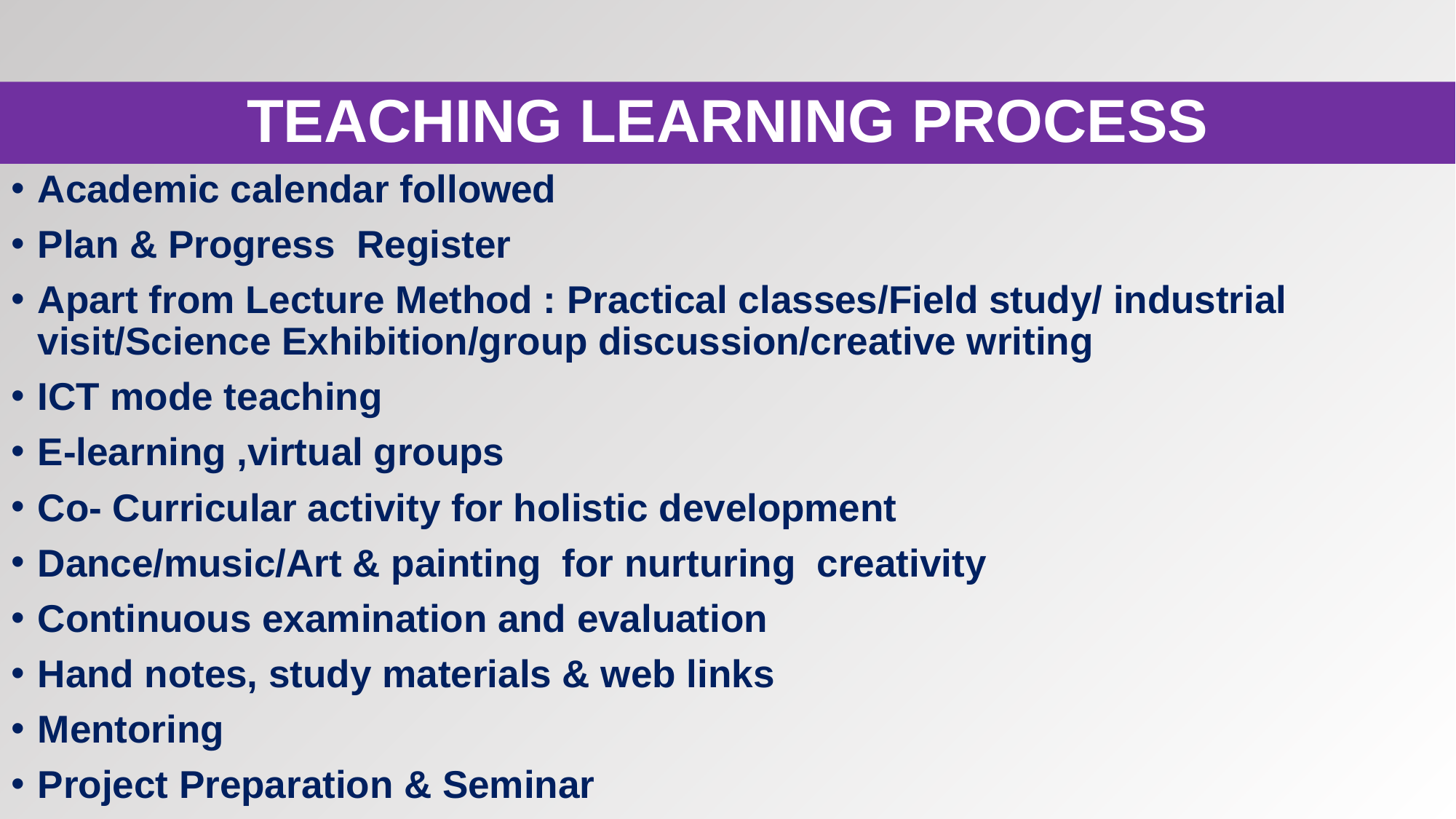

TEACHING LEARNING PROCESS
Academic calendar followed
Plan & Progress  Register
Apart from Lecture Method : Practical classes/Field study/ industrial visit/Science Exhibition/group discussion/creative writing
ICT mode teaching
E-learning ,virtual groups
Co- Curricular activity for holistic development
Dance/music/Art & painting  for nurturing  creativity
Continuous examination and evaluation
Hand notes, study materials & web links
Mentoring
Project Preparation & Seminar